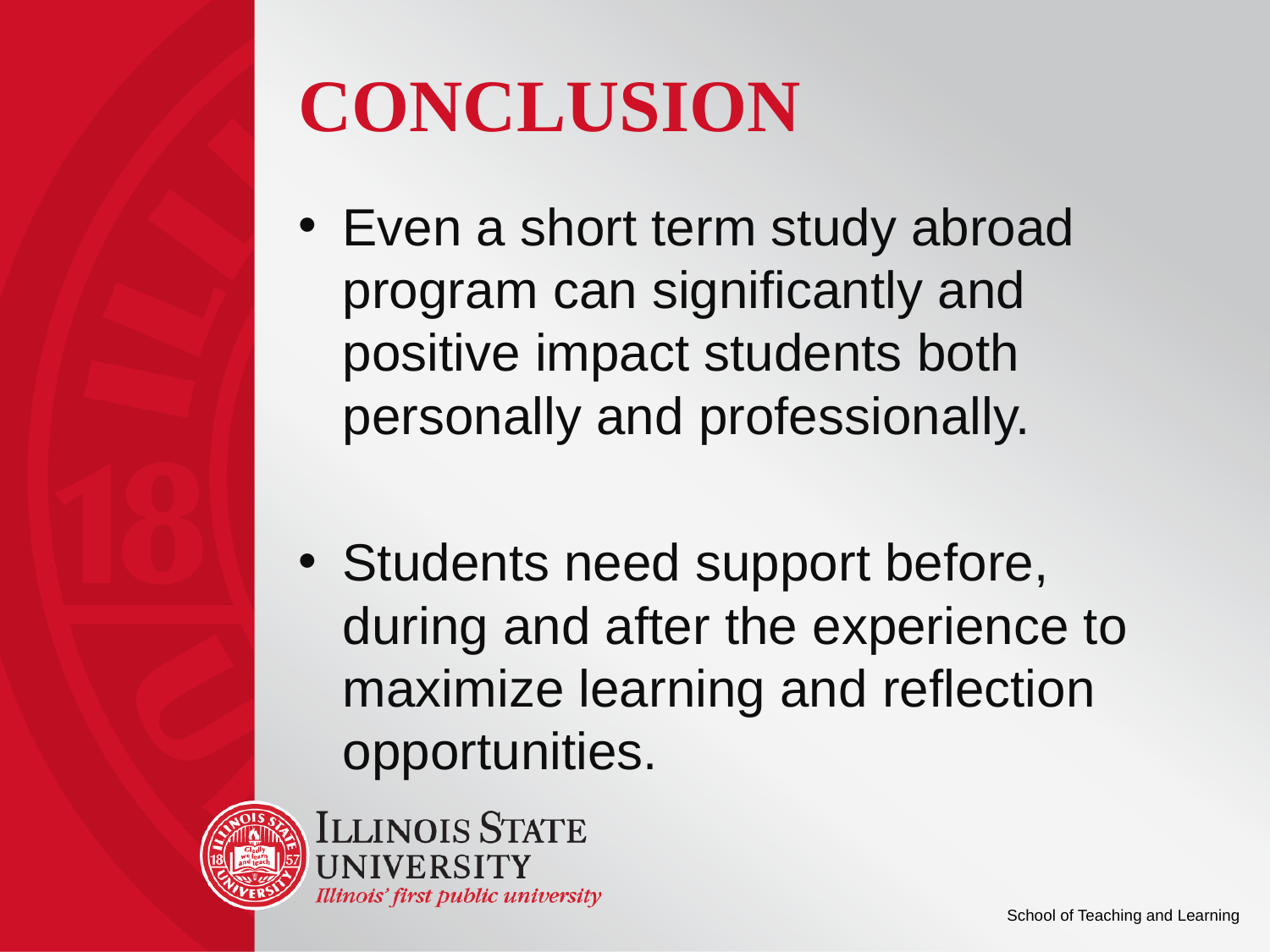

# Conclusion
Even a short term study abroad program can significantly and positive impact students both personally and professionally.

Students need support before, during and after the experience to maximize learning and reflection opportunities.